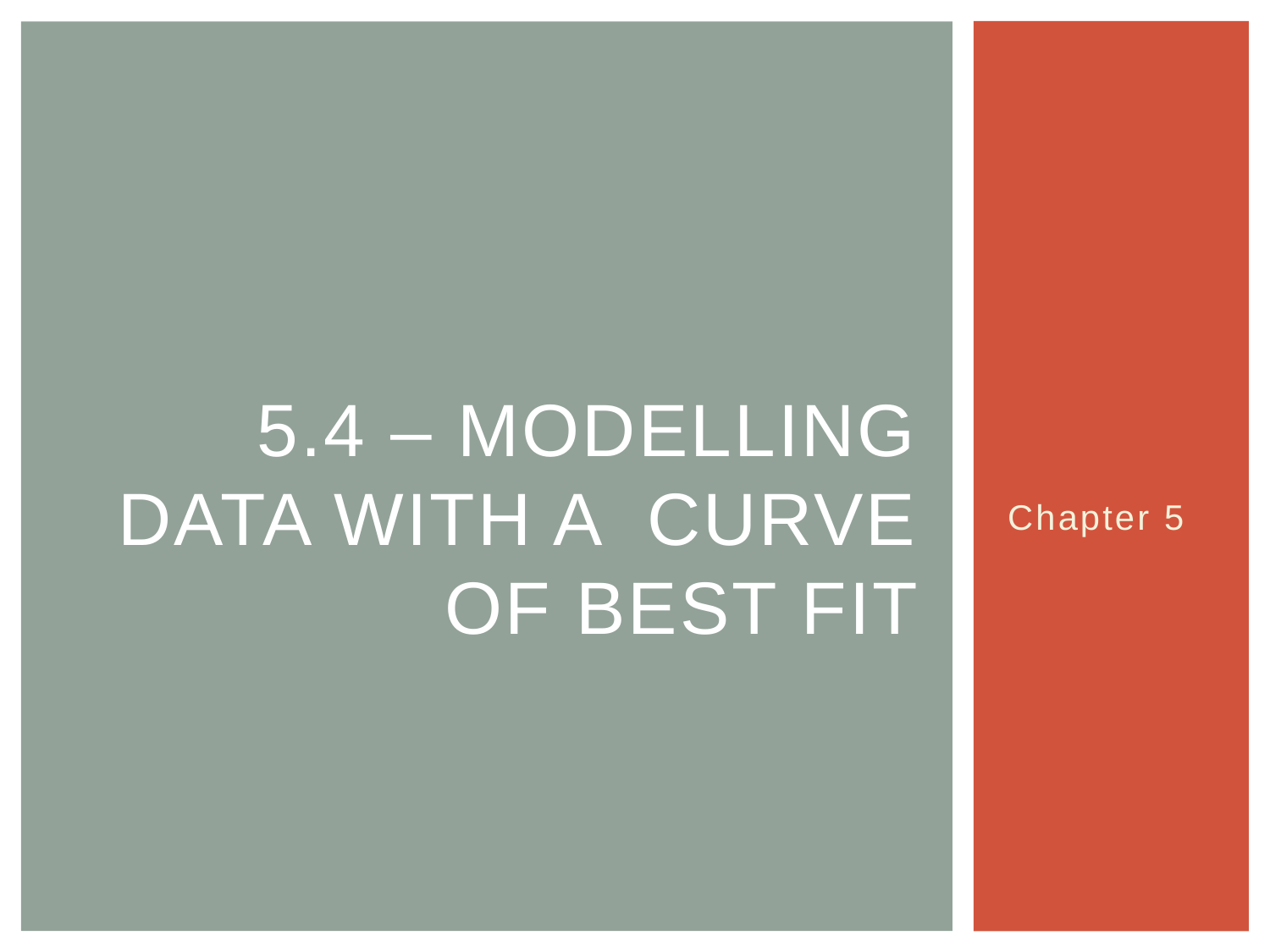

# 5.4 – modelling data with a  curve of best fit
Chapter 5